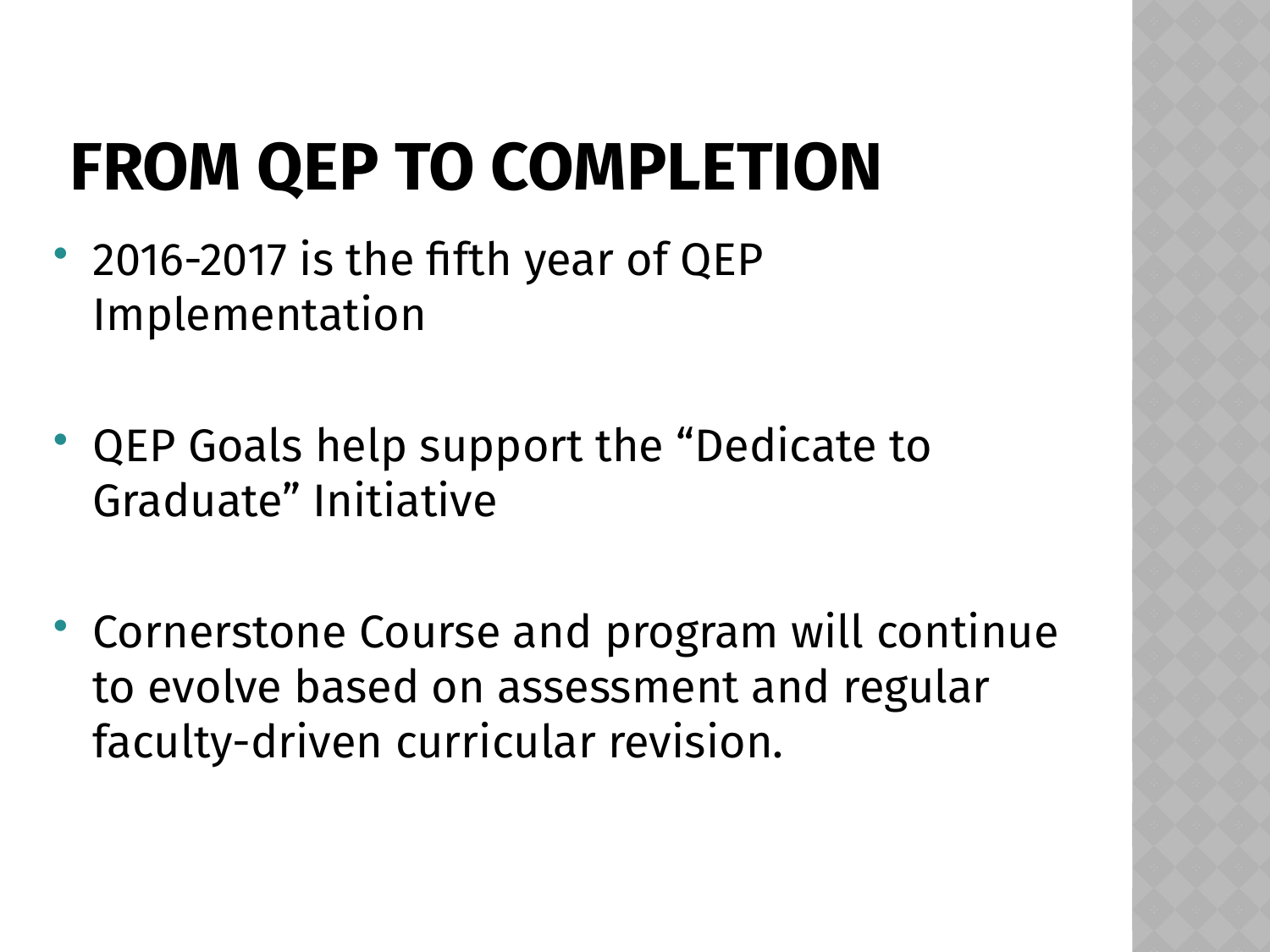

# From QEP to completion
2016-2017 is the fifth year of QEP Implementation

QEP Goals help support the “Dedicate to Graduate” Initiative

Cornerstone Course and program will continue to evolve based on assessment and regular faculty-driven curricular revision.